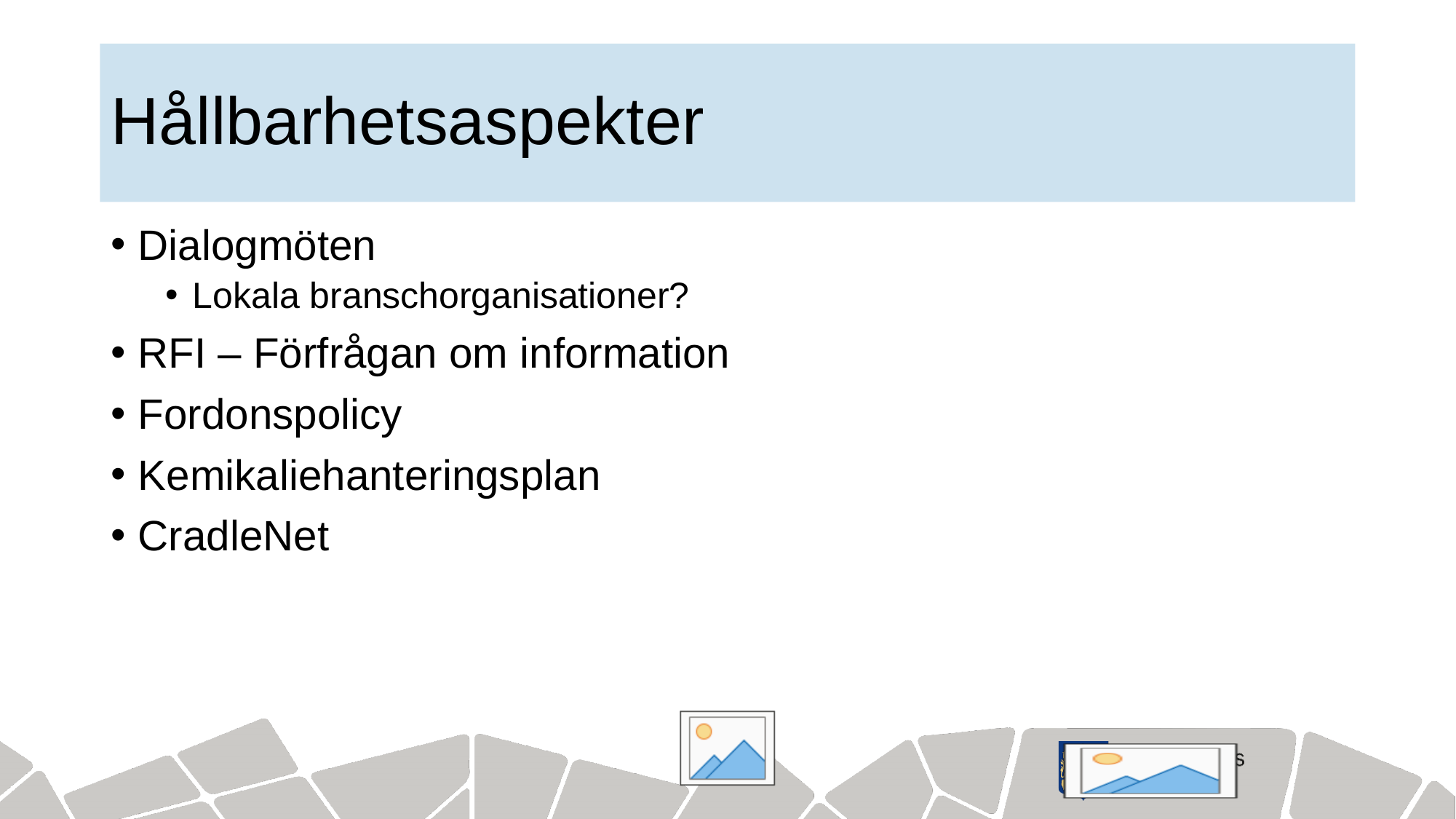

# Hållbarhetsaspekter
Dialogmöten
Lokala branschorganisationer?
RFI – Förfrågan om information
Fordonspolicy
Kemikaliehanteringsplan
CradleNet